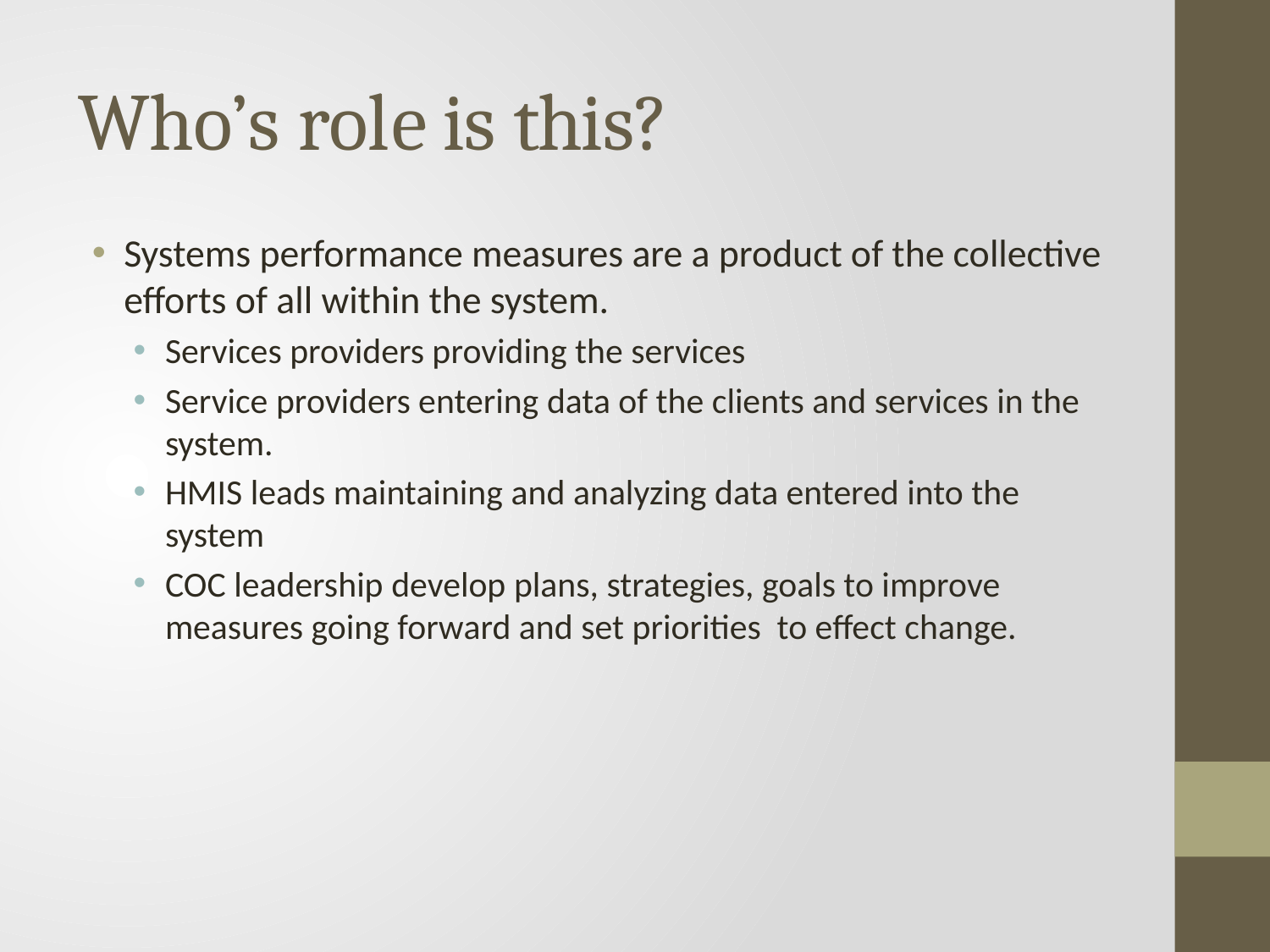

# Who’s role is this?
Systems performance measures are a product of the collective efforts of all within the system.
Services providers providing the services
Service providers entering data of the clients and services in the system.
HMIS leads maintaining and analyzing data entered into the system
COC leadership develop plans, strategies, goals to improve measures going forward and set priorities  to effect change.